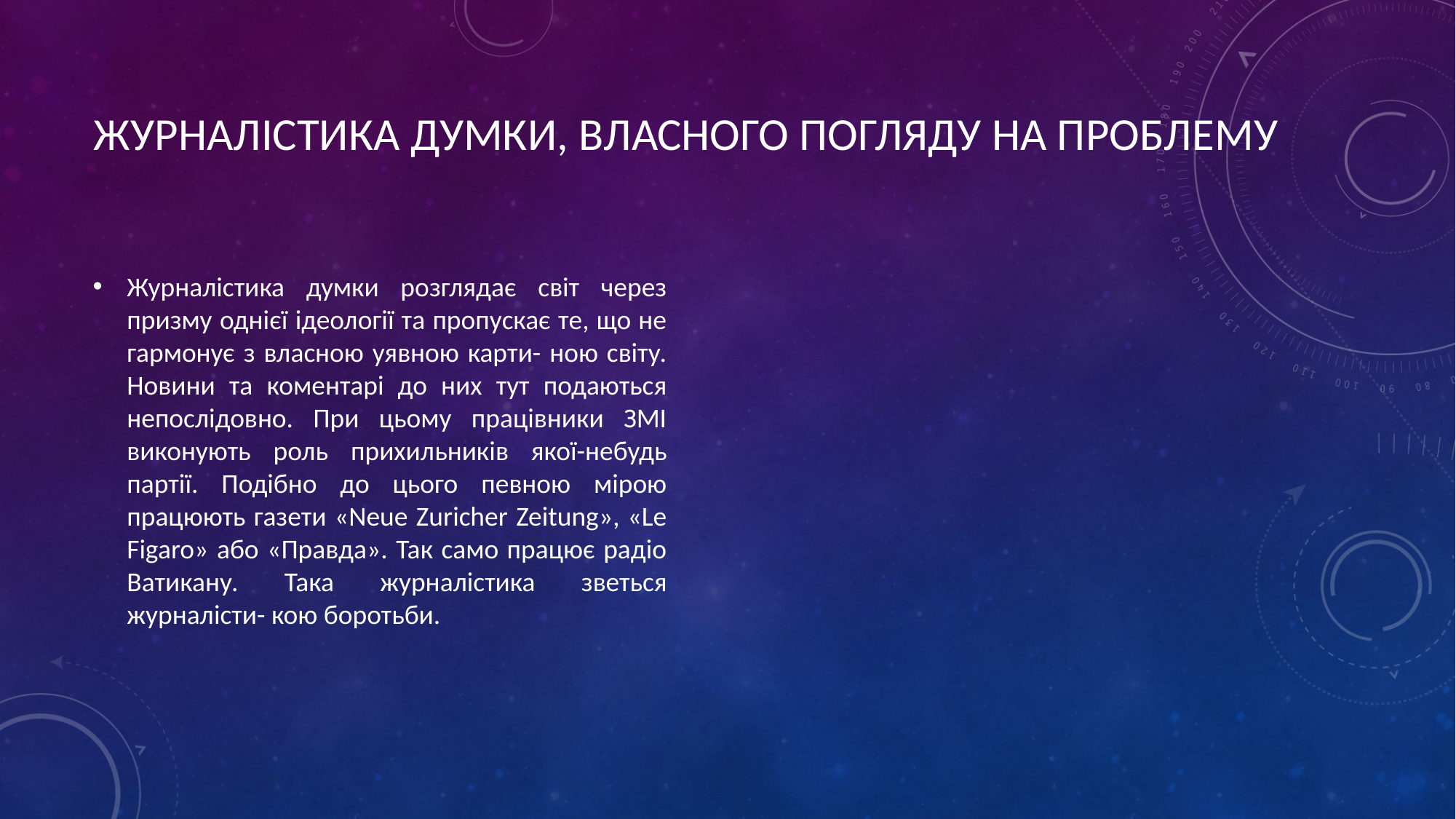

# Журналістика думки, власного погляду на проблему
Журналістика думки розглядає світ через призму однієї ідеології та пропускає те, що не гармонує з власною уявною карти- ною світу. Новини та коментарі до них тут подаються непослідовно. При цьому працівники ЗМІ виконують роль прихильників якої-небудь партії. Подібно до цього певною мірою працюють газети «Neue Zuricher Zeitung», «Le Figaro» або «Правда». Так само працює радіо Ватикану. Така журналістика зветься журналісти- кою боротьби.